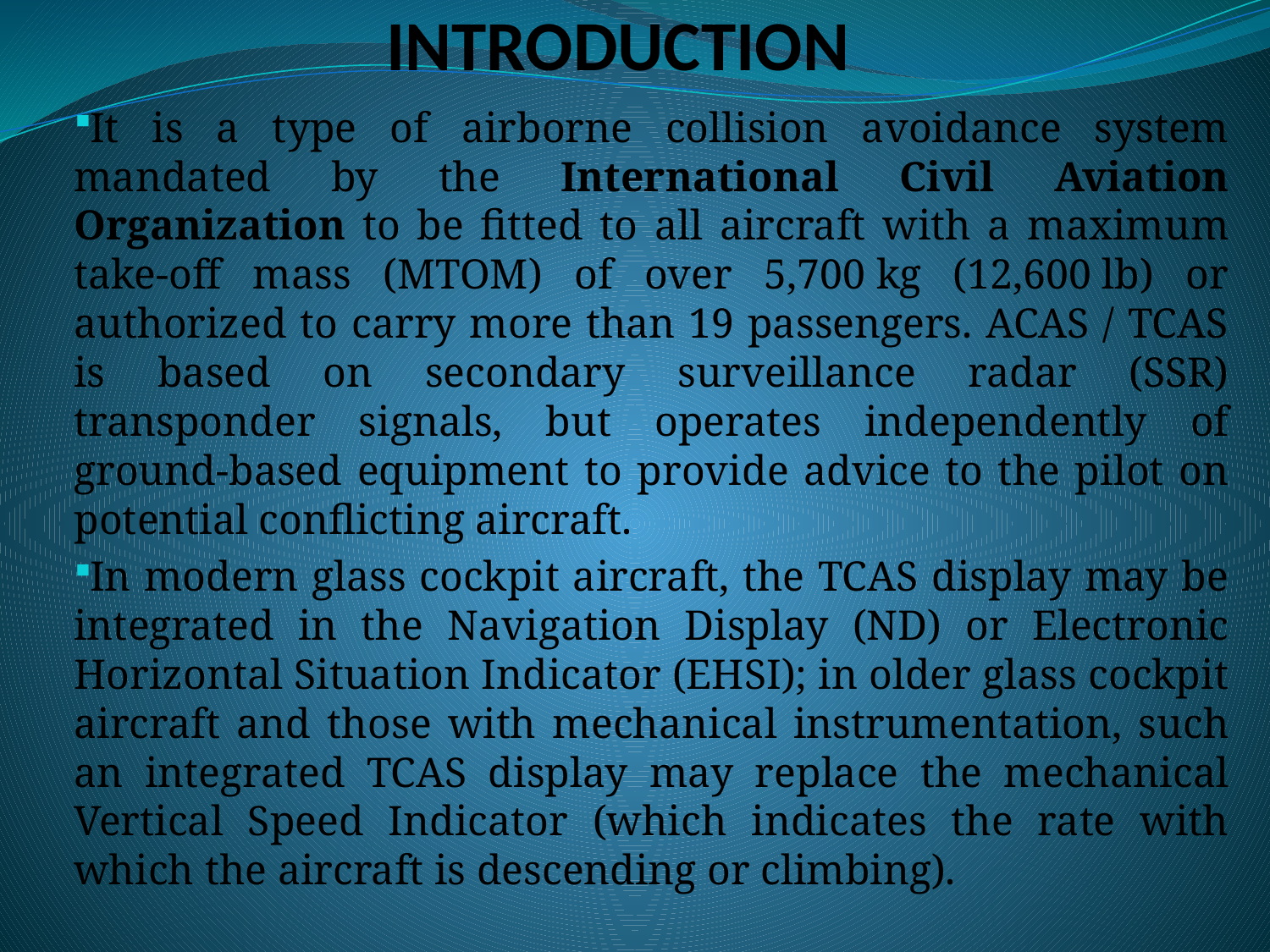

# INTRODUCTION
It is a type of airborne collision avoidance system mandated by the International Civil Aviation Organization to be fitted to all aircraft with a maximum take-off mass (MTOM) of over 5,700 kg (12,600 lb) or authorized to carry more than 19 passengers. ACAS / TCAS is based on secondary surveillance radar (SSR) transponder signals, but operates independently of ground-based equipment to provide advice to the pilot on potential conflicting aircraft.
In modern glass cockpit aircraft, the TCAS display may be integrated in the Navigation Display (ND) or Electronic Horizontal Situation Indicator (EHSI); in older glass cockpit aircraft and those with mechanical instrumentation, such an integrated TCAS display may replace the mechanical Vertical Speed Indicator (which indicates the rate with which the aircraft is descending or climbing).